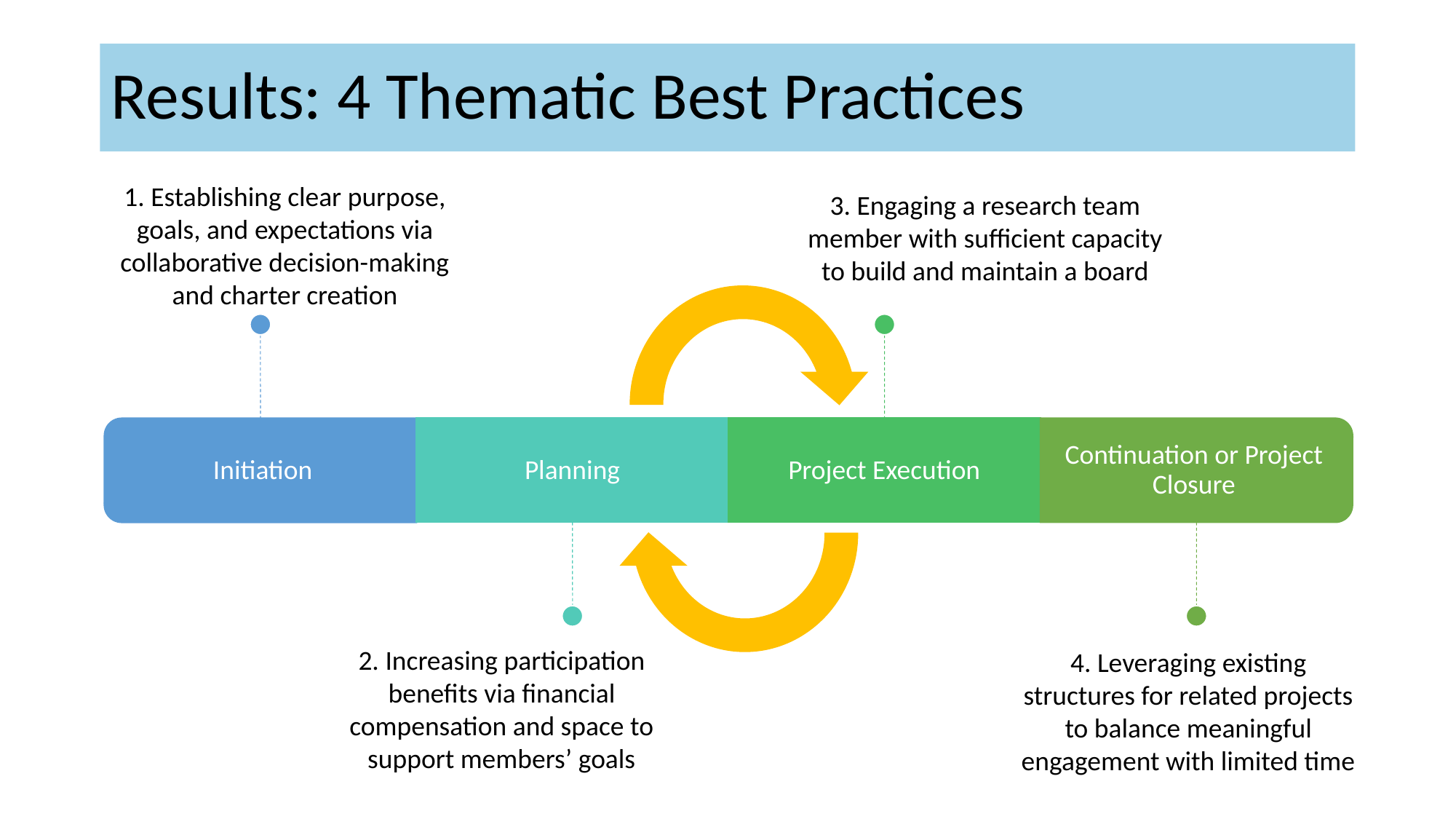

Initiation
Planning
Project Execution
Continuation or Project Closure
# Results: 4 Thematic Best Practices
1. Establishing clear purpose, goals, and expectations via collaborative decision-making and charter creation
3. Engaging a research team member with sufficient capacity to build and maintain a board

2. Increasing participation benefits via financial compensation and space to support members’ goals
4. Leveraging existing structures for related projects to balance meaningful engagement with limited time